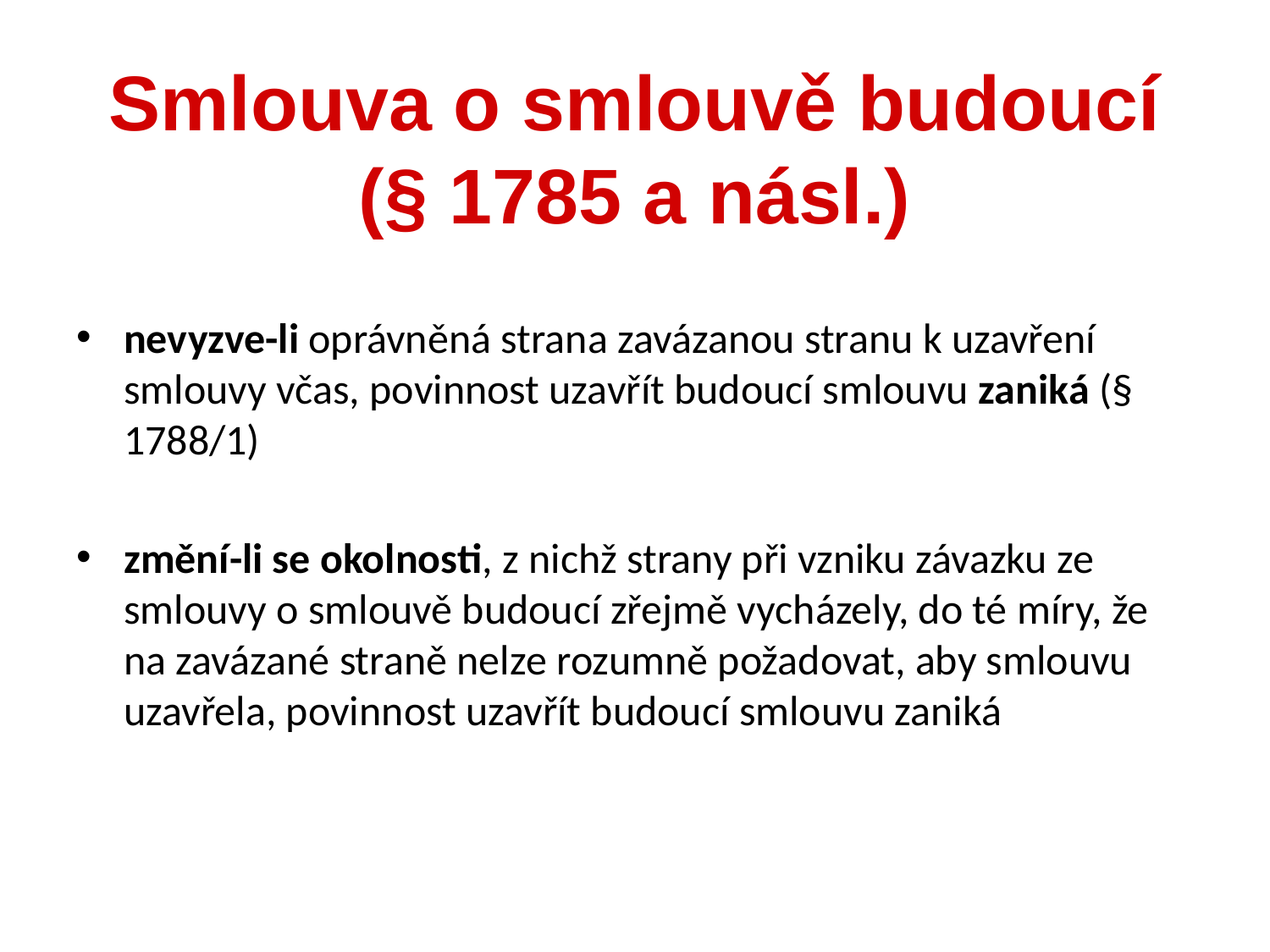

nevyzve-li oprávněná strana zavázanou stranu k uzavření smlouvy včas, povinnost uzavřít budoucí smlouvu zaniká (§ 1788/1)

změní-li se okolnosti, z nichž strany při vzniku závazku ze smlouvy o smlouvě budoucí zřejmě vycházely, do té míry, že na zavázané straně nelze rozumně požadovat, aby smlouvu uzavřela, povinnost uzavřít budoucí smlouvu zaniká
Smlouva o smlouvě budoucí (§ 1785 a násl.)